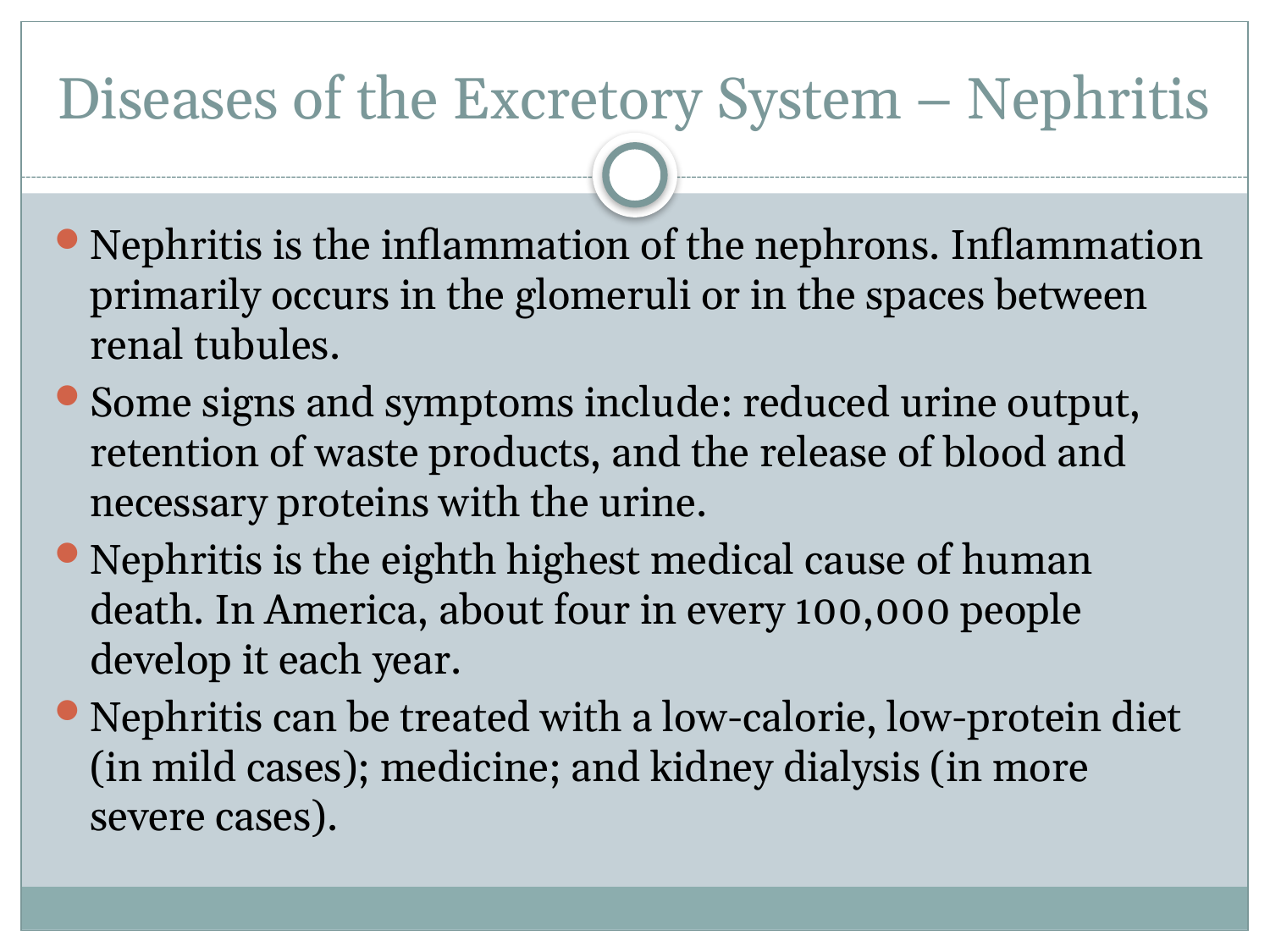

# Diseases of the Excretory System – Nephritis
Nephritis is the inflammation of the nephrons. Inflammation primarily occurs in the glomeruli or in the spaces between renal tubules.
Some signs and symptoms include: reduced urine output, retention of waste products, and the release of blood and necessary proteins with the urine.
Nephritis is the eighth highest medical cause of human death. In America, about four in every 100,000 people develop it each year.
Nephritis can be treated with a low-calorie, low-protein diet (in mild cases); medicine; and kidney dialysis (in more severe cases).